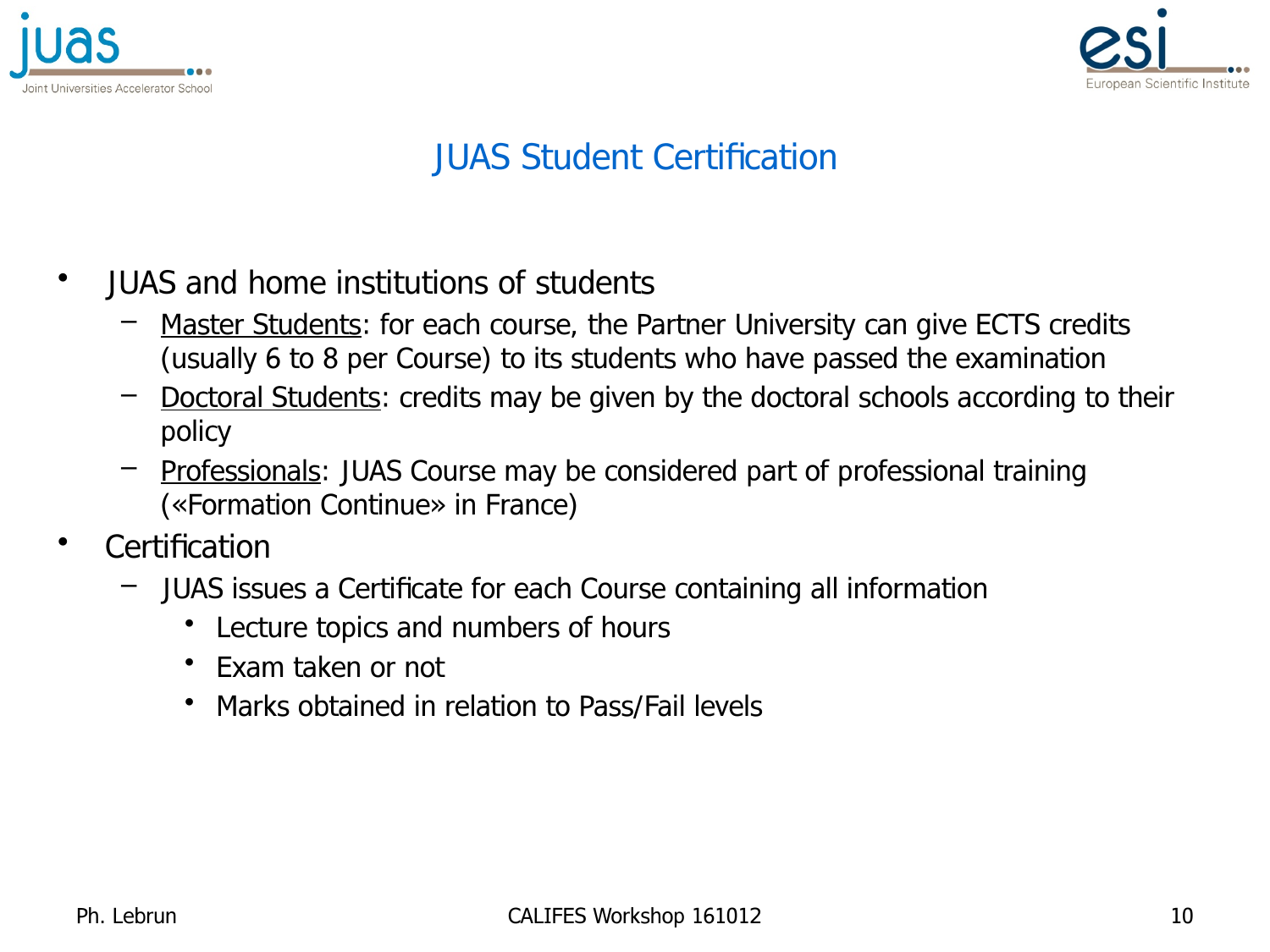

# JUAS Student Certification
JUAS and home institutions of students
Master Students: for each course, the Partner University can give ECTS credits (usually 6 to 8 per Course) to its students who have passed the examination
Doctoral Students: credits may be given by the doctoral schools according to their policy
Professionals: JUAS Course may be considered part of professional training («Formation Continue» in France)
Certification
JUAS issues a Certificate for each Course containing all information
Lecture topics and numbers of hours
Exam taken or not
Marks obtained in relation to Pass/Fail levels
Ph. Lebrun
CALIFES Workshop 161012
10